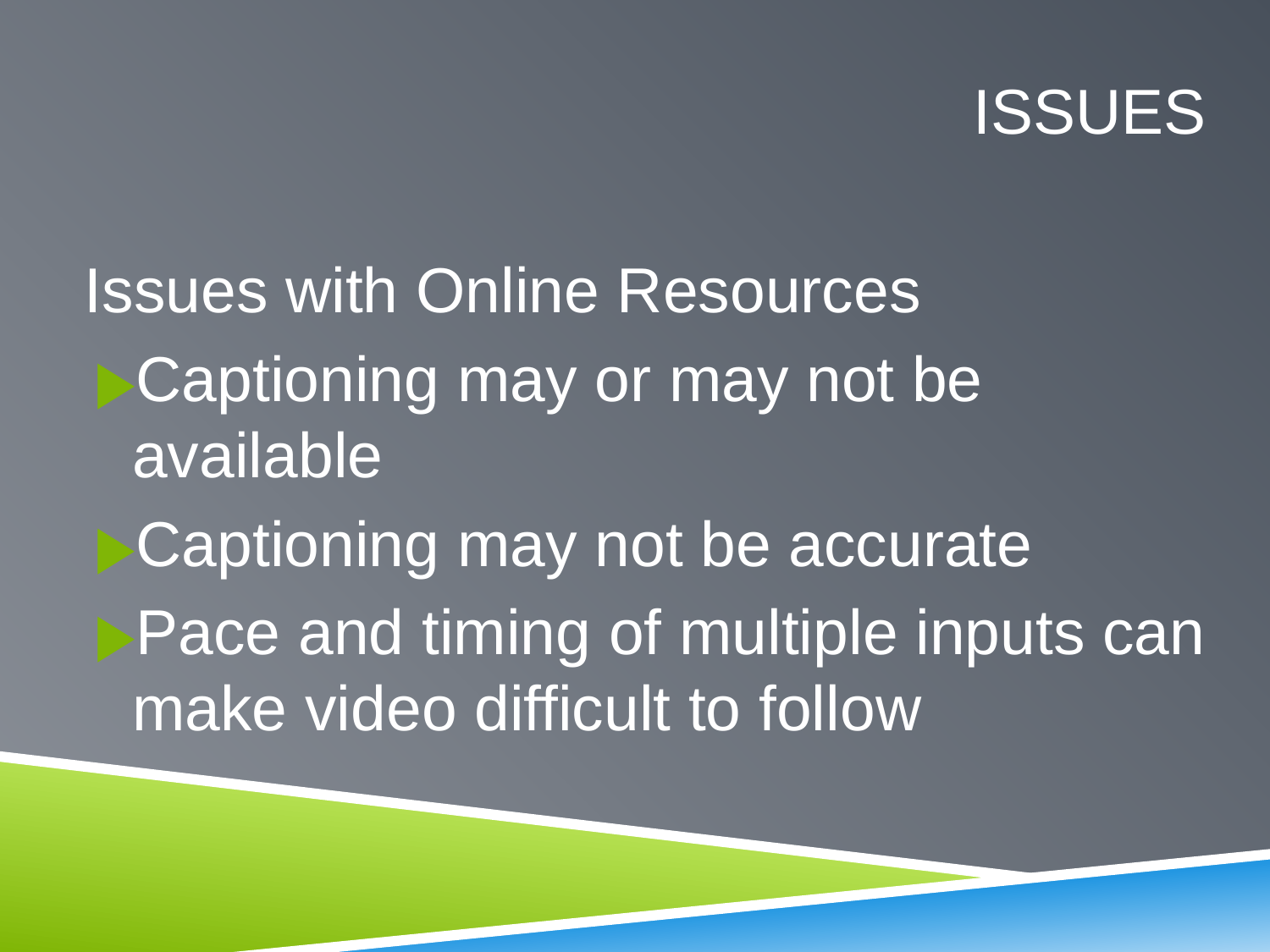

# ISSUES
Issues with Online Resources
Captioning may or may not be available
Captioning may not be accurate
Pace and timing of multiple inputs can make video difficult to follow